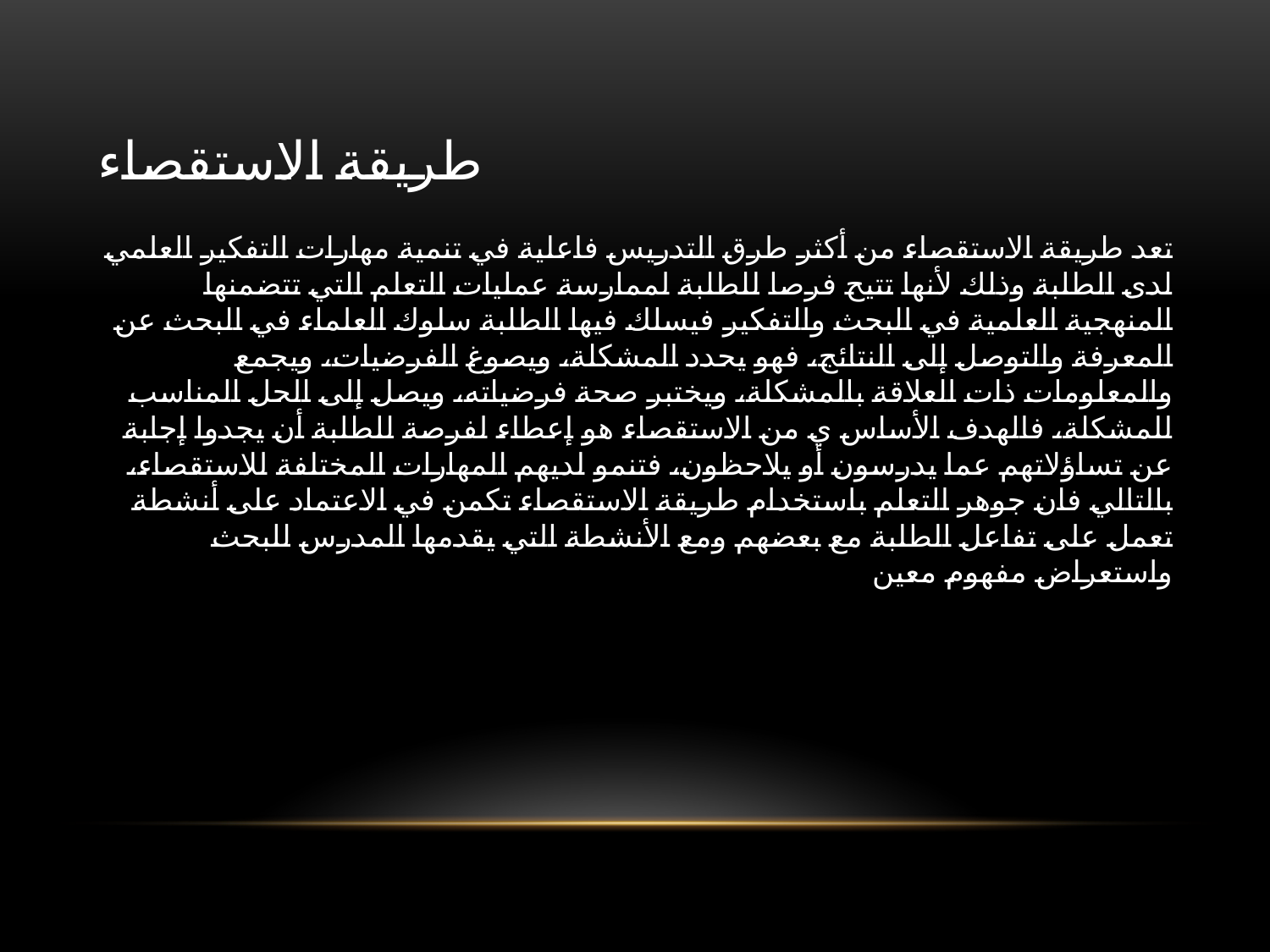

# طريقة الاستقصاء
تعد طريقة الاستقصاء من أكثر طرق التدريس فاعلية في تنمية مهارات التفكير العلمي لدى الطلبة وذلك لأنها تتيح فرصا للطلبة لممارسة عمليات التعلم التي تتضمنها المنهجية العلمية في البحث والتفكير فيسلك فيها الطلبة سلوك العلماء في البحث عن المعرفة والتوصل إلى النتائج، فهو يحدد المشكلة، ويصوغ الفرضيات، ويجمع والمعلومات ذات العلاقة بالمشكلة، ويختبر صحة فرضياته، ويصل إلى الحل المناسب للمشكلة، فالهدف الأساس ي من الاستقصاء هو إعطاء لفرصة للطلبة أن يجدوا إجابة عن تساؤلاتهم عما يدرسون أو يلاحظون، فتنمو لديهم المهارات المختلفة للاستقصاء، بالتالي فان جوهر التعلم باستخدام طريقة الاستقصاء تكمن في الاعتماد على أنشطة تعمل على تفاعل الطلبة مع بعضهم ومع الأنشطة التي يقدمها المدرس للبحث واستعراض مفهوم معين